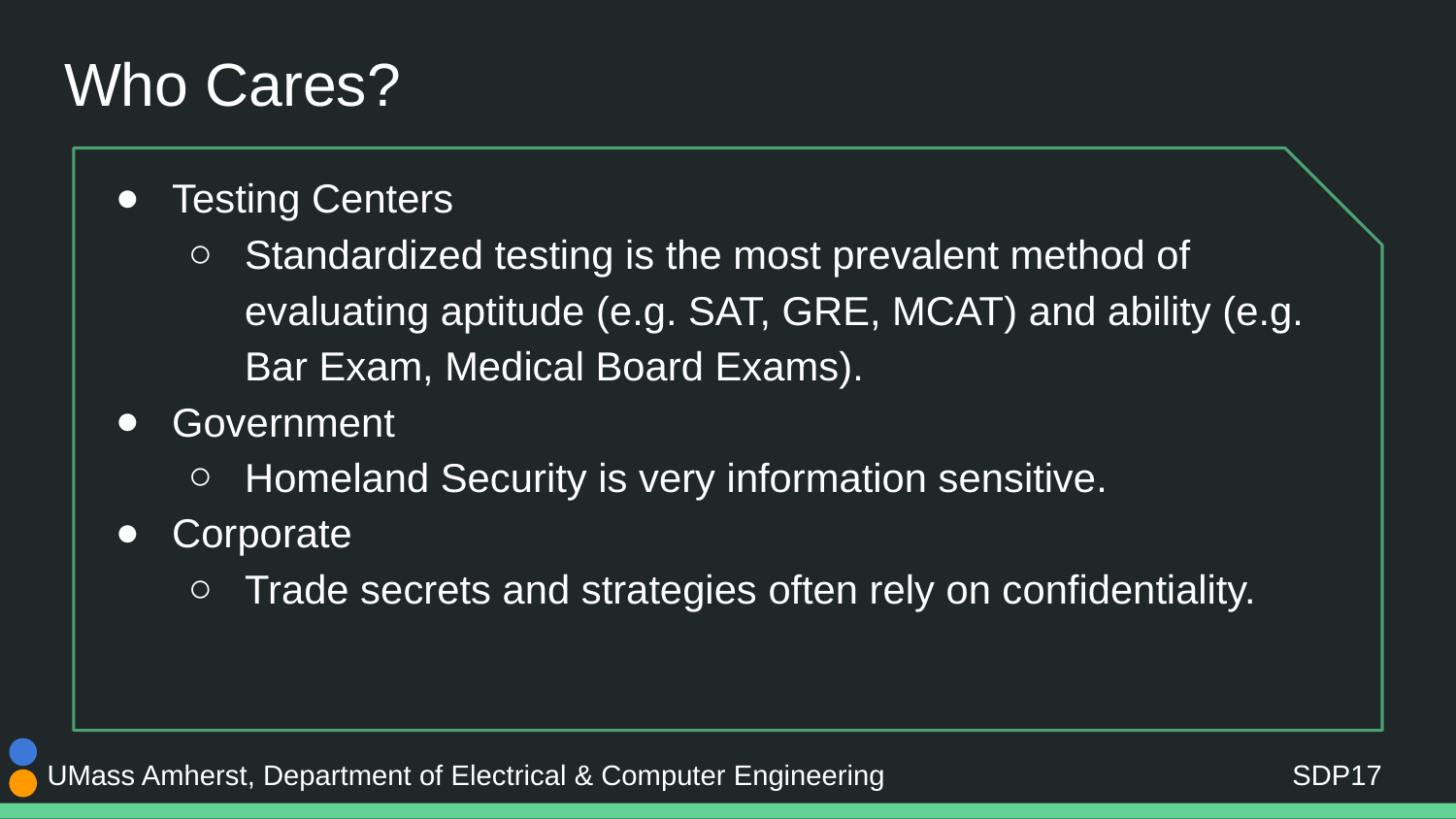

# Who Cares?

Testing Centers
Standardized testing is the most prevalent method of evaluating aptitude (e.g. SAT, GRE, MCAT) and ability (e.g. Bar Exam, Medical Board Exams).
Government
Homeland Security is very information sensitive.
Corporate
Trade secrets and strategies often rely on confidentiality.